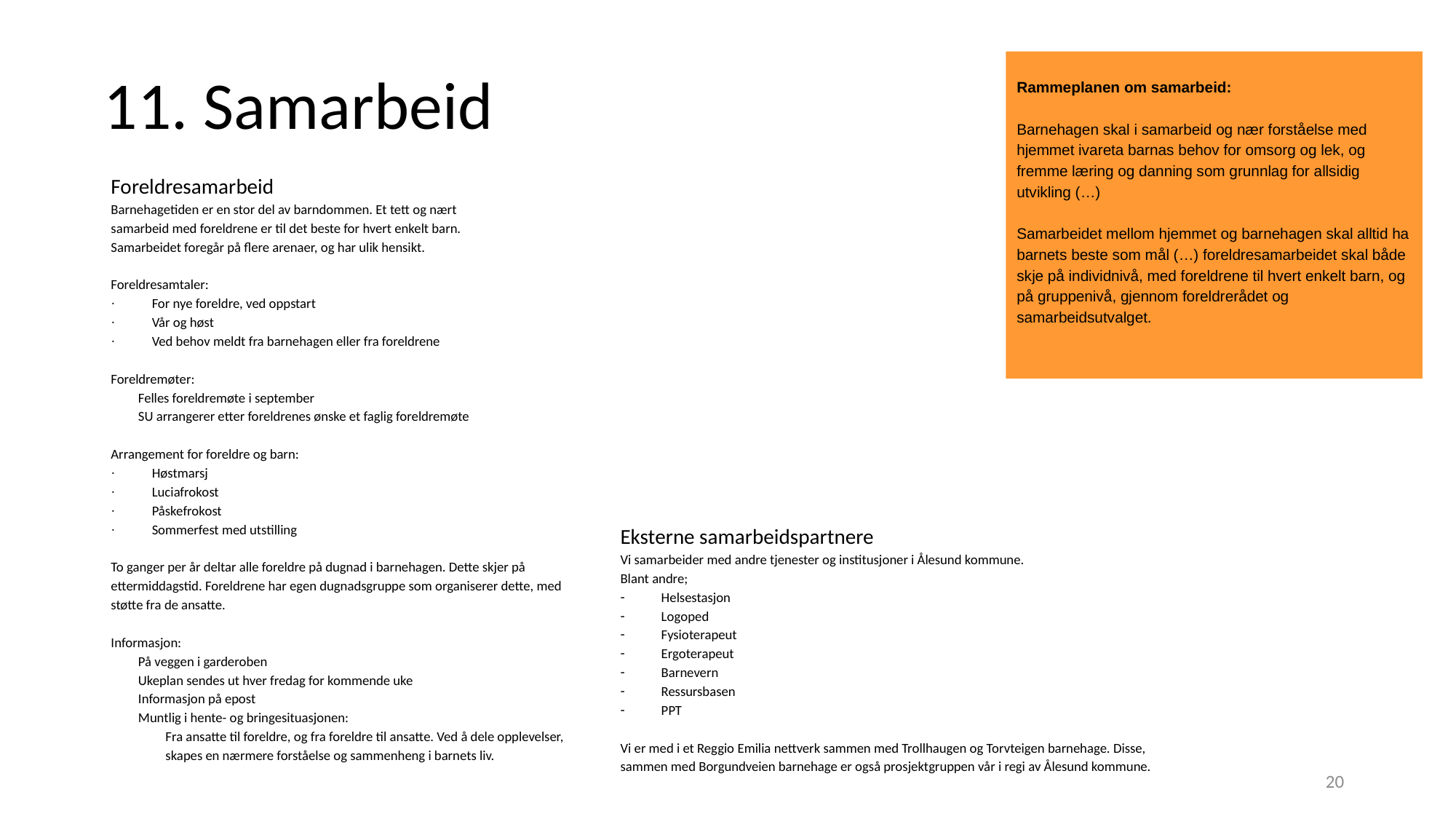

# 11. Samarbeid

Rammeplanen om samarbeid:

Barnehagen skal i samarbeid og nær forståelse med hjemmet ivareta barnas behov for omsorg og lek, og fremme læring og danning som grunnlag for allsidig utvikling (…)

Samarbeidet mellom hjemmet og barnehagen skal alltid ha barnets beste som mål (…) foreldresamarbeidet skal både skje på individnivå, med foreldrene til hvert enkelt barn, og på gruppenivå, gjennom foreldrerådet og samarbeidsutvalget.
Foreldresamarbeid
Barnehagetiden er en stor del av barndommen. Et tett og nært
samarbeid med foreldrene er til det beste for hvert enkelt barn.
Samarbeidet foregår på flere arenaer, og har ulik hensikt.

Foreldresamtaler:
For nye foreldre, ved oppstart
Vår og høst
Ved behov meldt fra barnehagen eller fra foreldrene

Foreldremøter:
Felles foreldremøte i september
SU arrangerer etter foreldrenes ønske et faglig foreldremøte

Arrangement for foreldre og barn:
Høstmarsj
Luciafrokost
Påskefrokost
Sommerfest med utstilling

To ganger per år deltar alle foreldre på dugnad i barnehagen. Dette skjer på ettermiddagstid. Foreldrene har egen dugnadsgruppe som organiserer dette, med støtte fra de ansatte.

Informasjon:
På veggen i garderoben
Ukeplan sendes ut hver fredag for kommende uke
Informasjon på epost
Muntlig i hente- og bringesituasjonen:
	Fra ansatte til foreldre, og fra foreldre til ansatte. Ved å dele opplevelser, skapes en nærmere forståelse og sammenheng i barnets liv.

Eksterne samarbeidspartnere
Vi samarbeider med andre tjenester og institusjoner i Ålesund kommune.
Blant andre;
Helsestasjon
Logoped
Fysioterapeut
Ergoterapeut
Barnevern
Ressursbasen
PPT

Vi er med i et Reggio Emilia nettverk sammen med Trollhaugen og Torvteigen barnehage. Disse, sammen med Borgundveien barnehage er også prosjektgruppen vår i regi av Ålesund kommune.

20